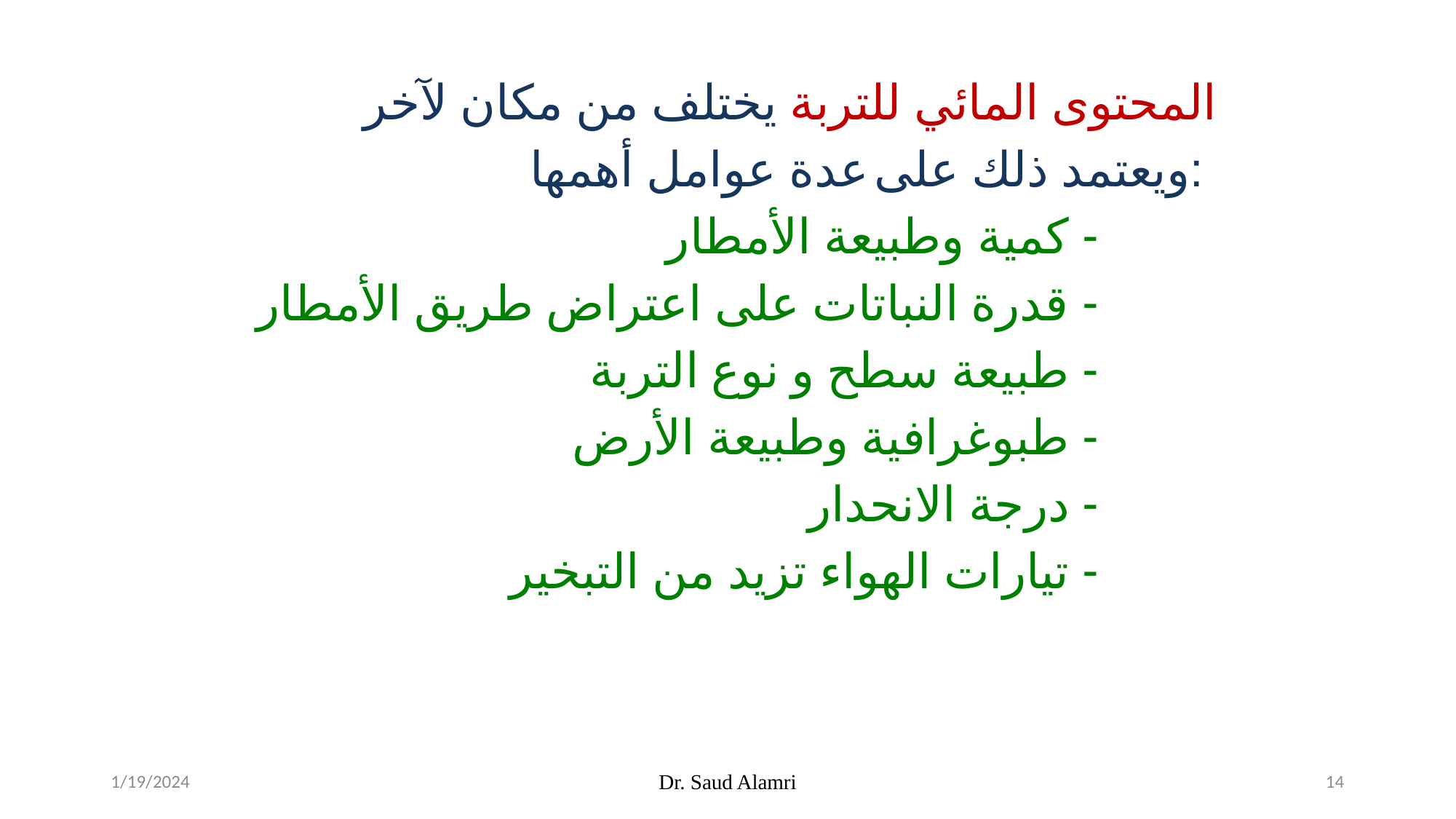

المحتوى المائي للتربة يختلف من مكان لآخر ويعتمد ذلك على عدة عوامل أهمها:
- كمية وطبيعة الأمطار
- قدرة النباتات على اعتراض طريق الأمطار
- طبيعة سطح و نوع التربة
- طبوغرافية وطبيعة الأرض
- درجة الانحدار
- تيارات الهواء تزيد من التبخير
1/19/2024
Dr. Saud Alamri
14